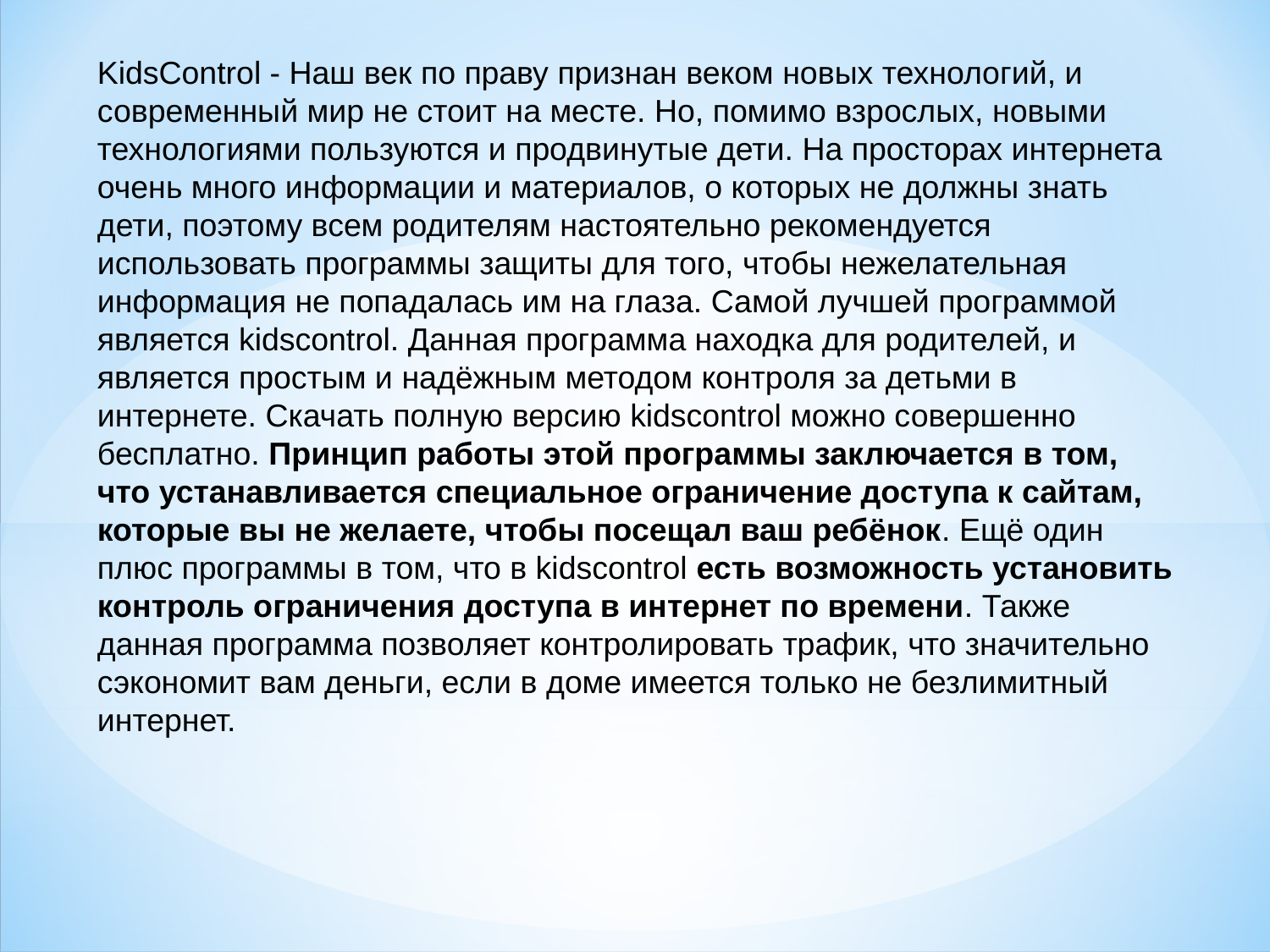

KidsControl - Наш век по праву признан веком новых технологий, и современный мир не стоит на месте. Но, помимо взрослых, новыми технологиями пользуются и продвинутые дети. На просторах интернета очень много информации и материалов, о которых не должны знать дети, поэтому всем родителям настоятельно рекомендуется использовать программы защиты для того, чтобы нежелательная информация не попадалась им на глаза. Самой лучшей программой является kidscontrol. Данная программа находка для родителей, и является простым и надёжным методом контроля за детьми в интернете. Скачать полную версию kidscontrol можно совершенно бесплатно. Принцип работы этой программы заключается в том, что устанавливается специальное ограничение доступа к сайтам, которые вы не желаете, чтобы посещал ваш ребёнок. Ещё один плюс программы в том, что в kidscontrol есть возможность установить контроль ограничения доступа в интернет по времени. Также данная программа позволяет контролировать трафик, что значительно сэкономит вам деньги, если в доме имеется только не безлимитный интернет.